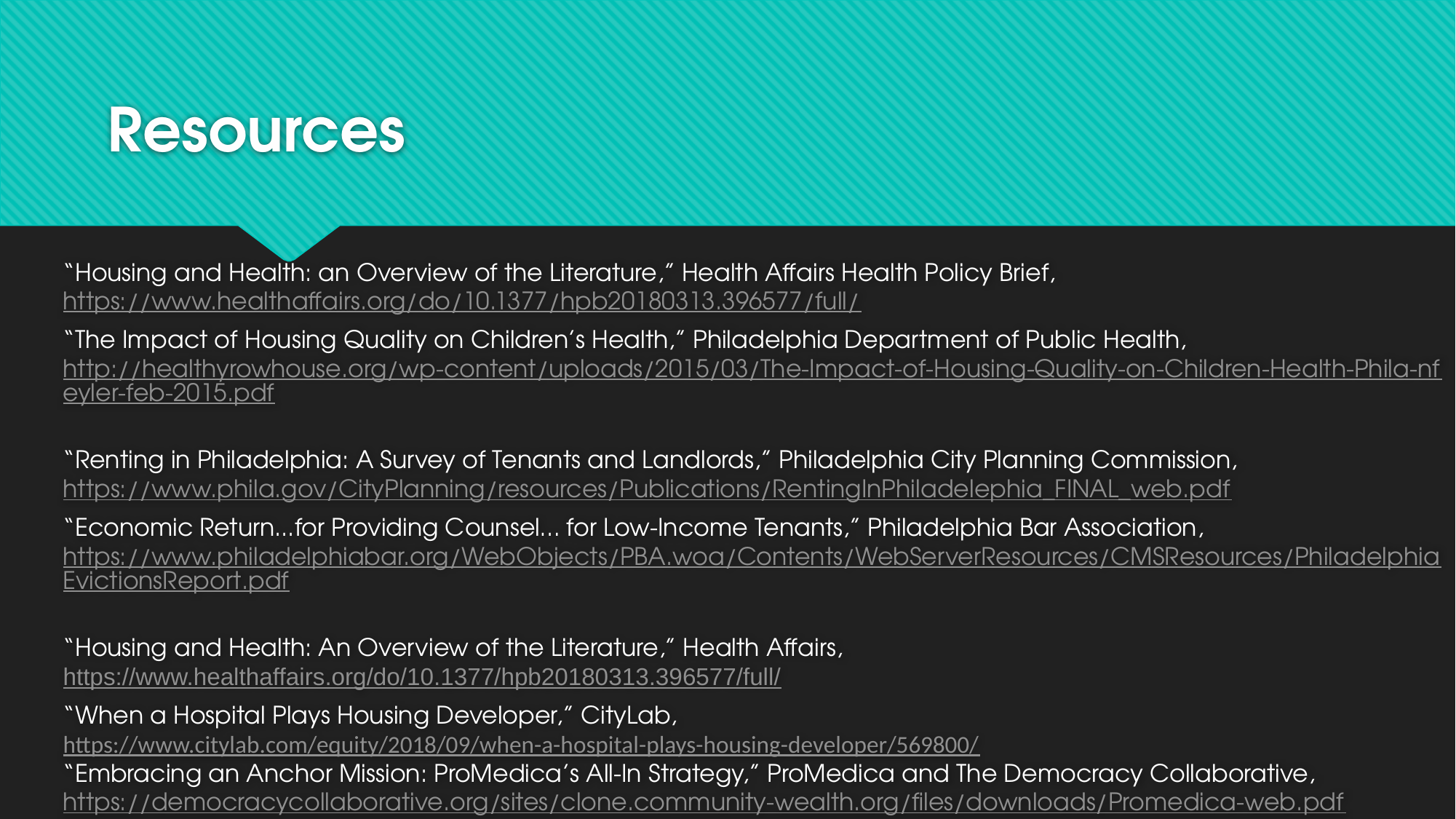

# Resources
“Housing and Health: an Overview of the Literature,” Health Affairs Health Policy Brief, https://www.healthaffairs.org/do/10.1377/hpb20180313.396577/full/
“The Impact of Housing Quality on Children’s Health,” Philadelphia Department of Public Health, http://healthyrowhouse.org/wp-content/uploads/2015/03/The-Impact-of-Housing-Quality-on-Children-Health-Phila-nfeyler-feb-2015.pdf
“Renting in Philadelphia: A Survey of Tenants and Landlords,” Philadelphia City Planning Commission, https://www.phila.gov/CityPlanning/resources/Publications/RentingInPhiladelephia_FINAL_web.pdf
“Economic Return...for Providing Counsel… for Low-Income Tenants,” Philadelphia Bar Association, https://www.philadelphiabar.org/WebObjects/PBA.woa/Contents/WebServerResources/CMSResources/PhiladelphiaEvictionsReport.pdf
“Housing and Health: An Overview of the Literature,” Health Affairs, https://www.healthaffairs.org/do/10.1377/hpb20180313.396577/full/
“When a Hospital Plays Housing Developer,” CityLab, https://www.citylab.com/equity/2018/09/when-a-hospital-plays-housing-developer/569800/
“Embracing an Anchor Mission: ProMedica’s All-In Strategy,” ProMedica and The Democracy Collaborative, https://democracycollaborative.org/sites/clone.community-wealth.org/files/downloads/Promedica-web.pdf